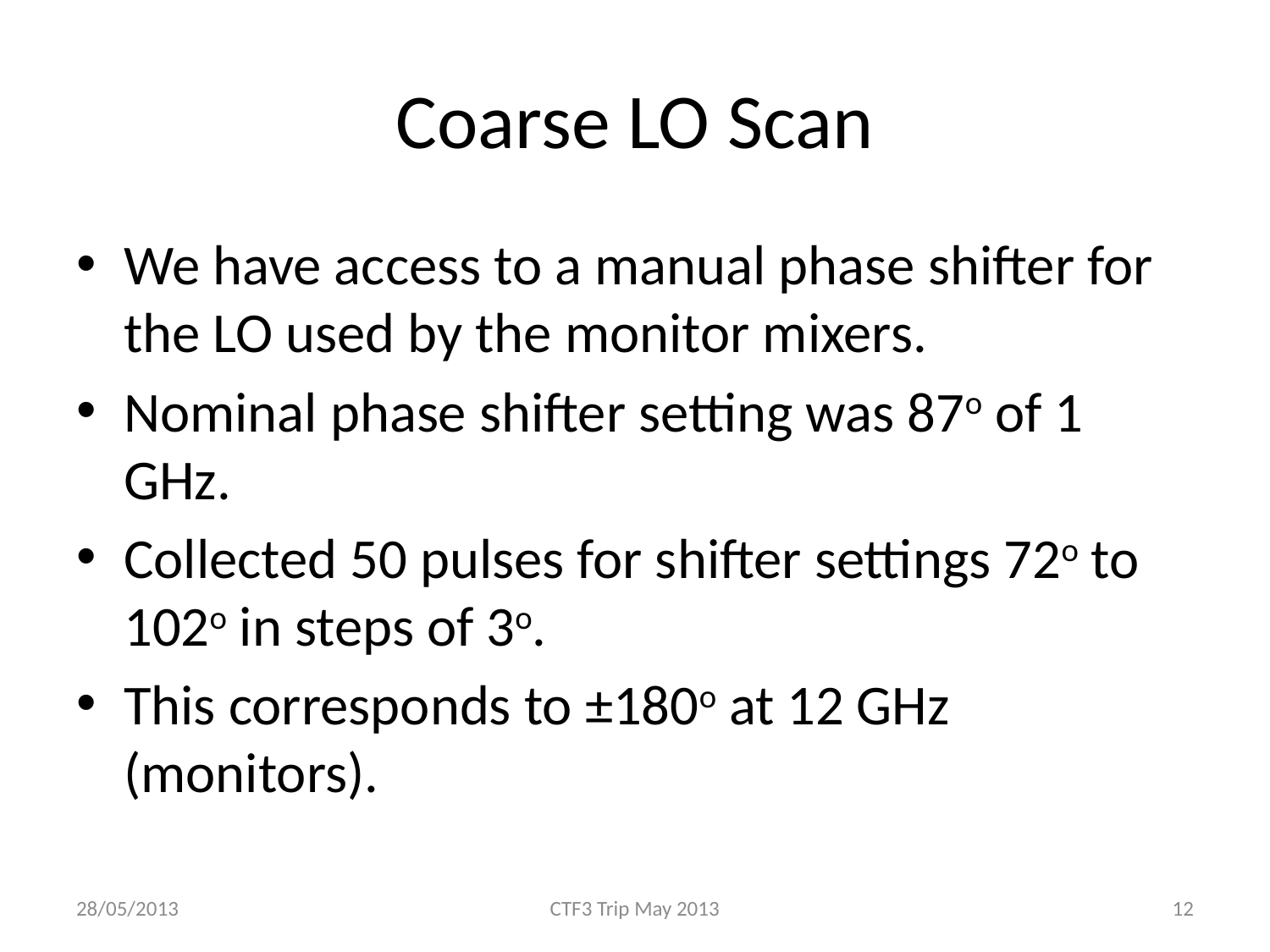

# Coarse LO Scan
We have access to a manual phase shifter for the LO used by the monitor mixers.
Nominal phase shifter setting was 87o of 1 GHz.
Collected 50 pulses for shifter settings 72o to 102o in steps of 3o.
This corresponds to ±180o at 12 GHz (monitors).
28/05/2013
CTF3 Trip May 2013
12